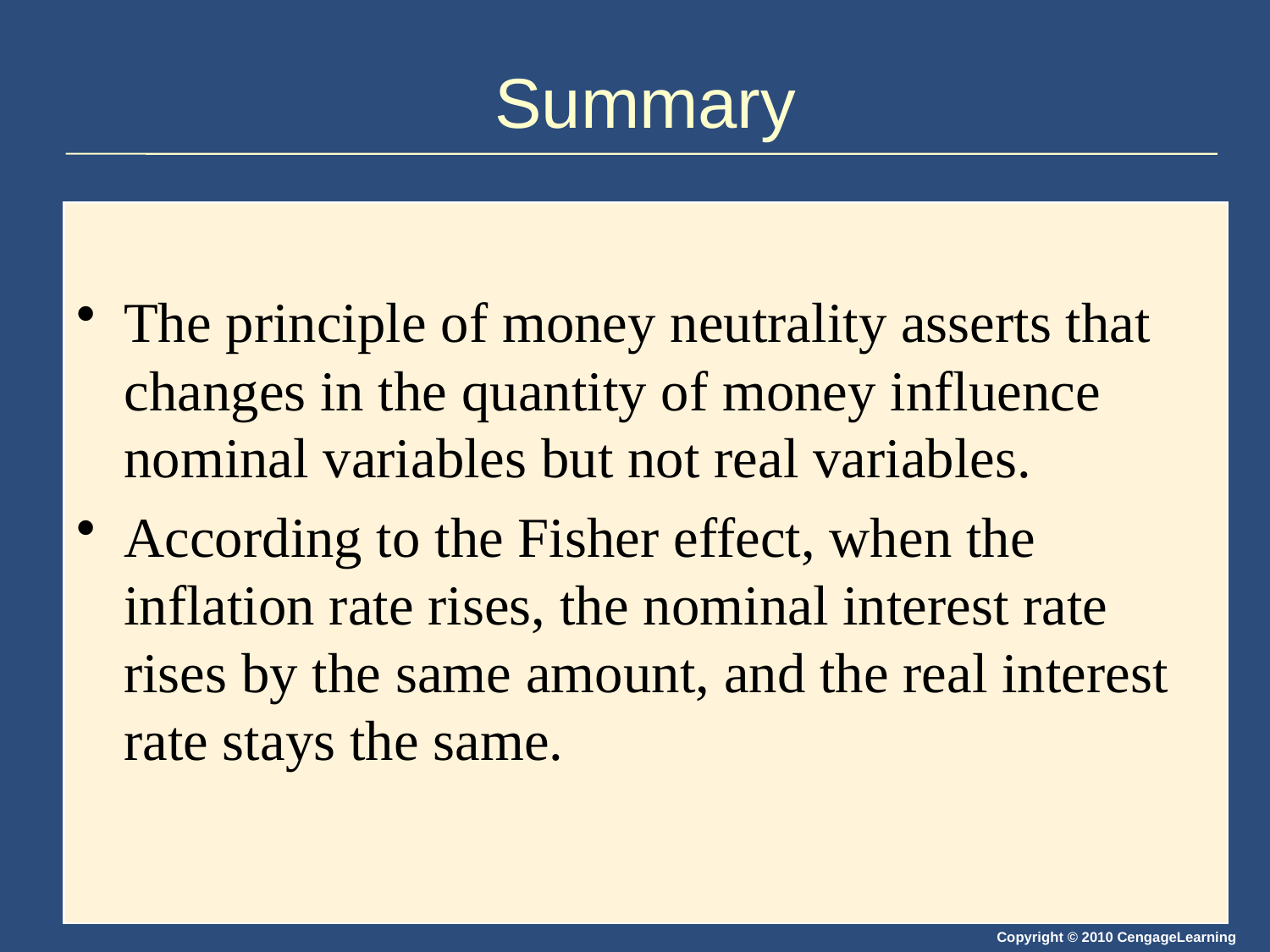

# Summary

The principle of money neutrality asserts that changes in the quantity of money influence nominal variables but not real variables.
According to the Fisher effect, when the inflation rate rises, the nominal interest rate rises by the same amount, and the real interest rate stays the same.